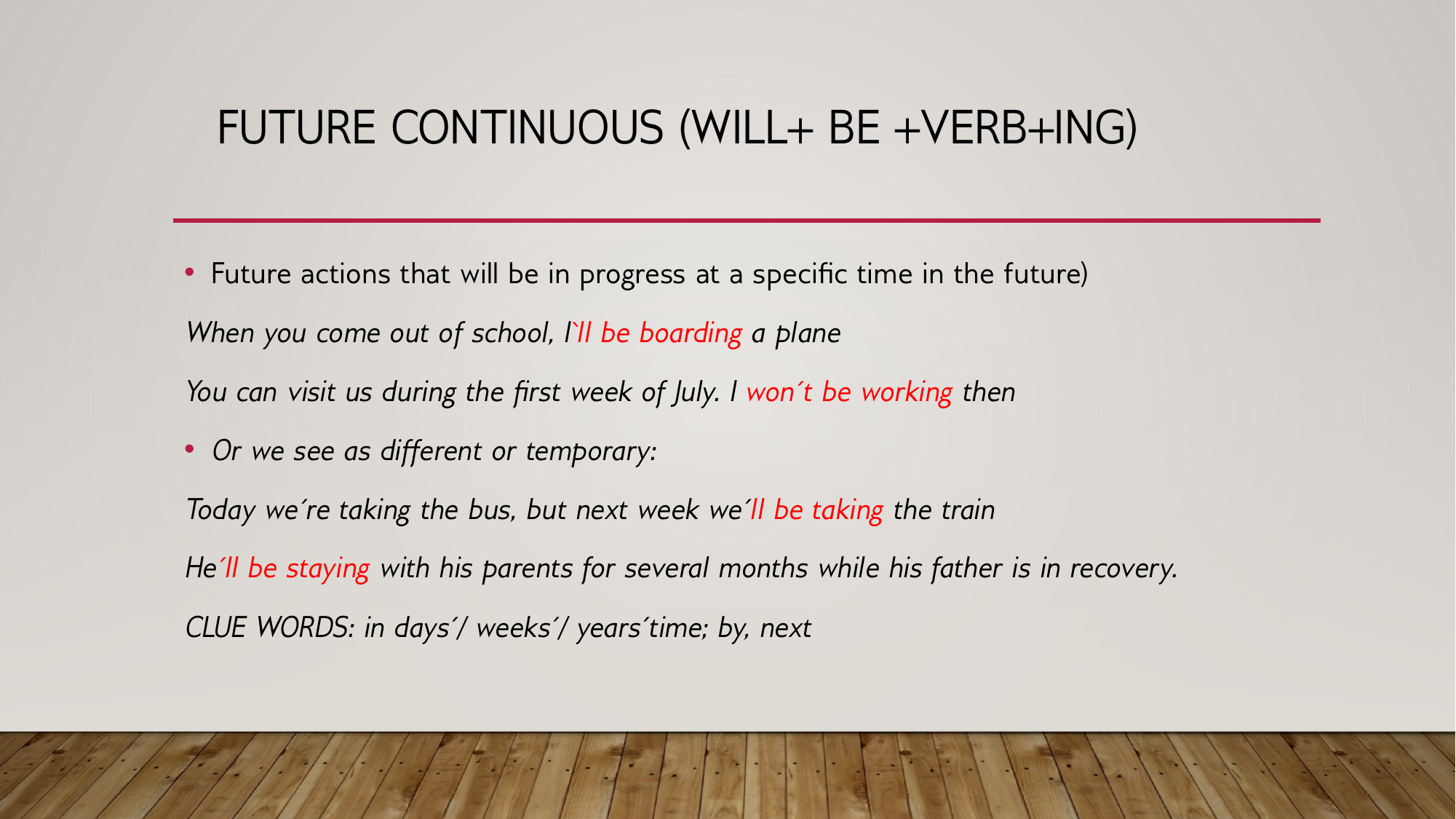

# Future continuous (Will+ be +verb+ing)
Future actions that will be in progress at a specific time in the future)
When you come out of school, I`ll be boarding a plane
You can visit us during the first week of July. I won´t be working then
Or we see as different or temporary:
Today we´re taking the bus, but next week we´ll be taking the train
He´ll be staying with his parents for several months while his father is in recovery.
CLUE WORDS: in days´/ weeks´/ years´time; by, next